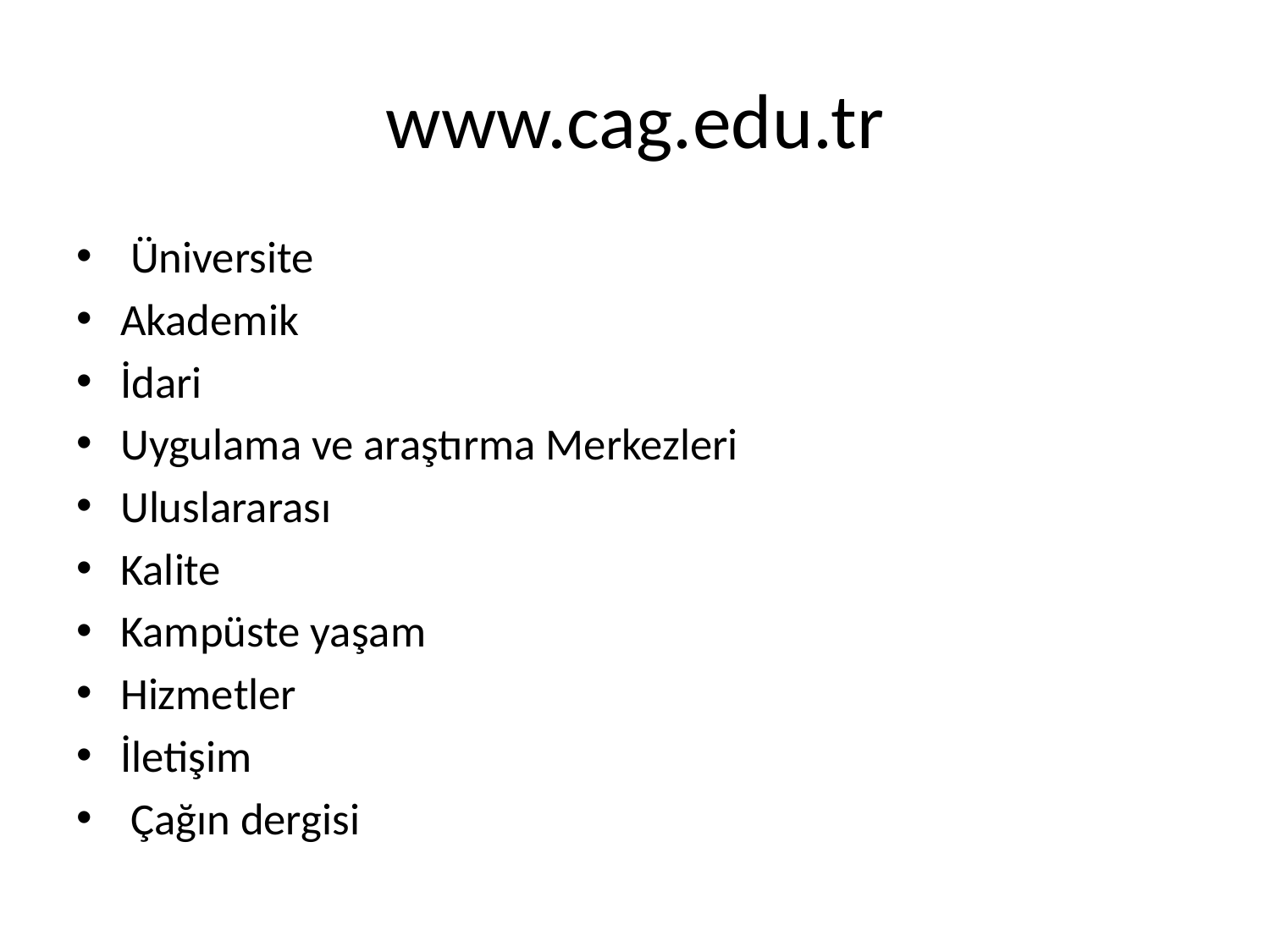

# www.cag.edu.tr
 Üniversite
Akademik
İdari
Uygulama ve araştırma Merkezleri
Uluslararası
Kalite
Kampüste yaşam
Hizmetler
İletişim
 Çağın dergisi